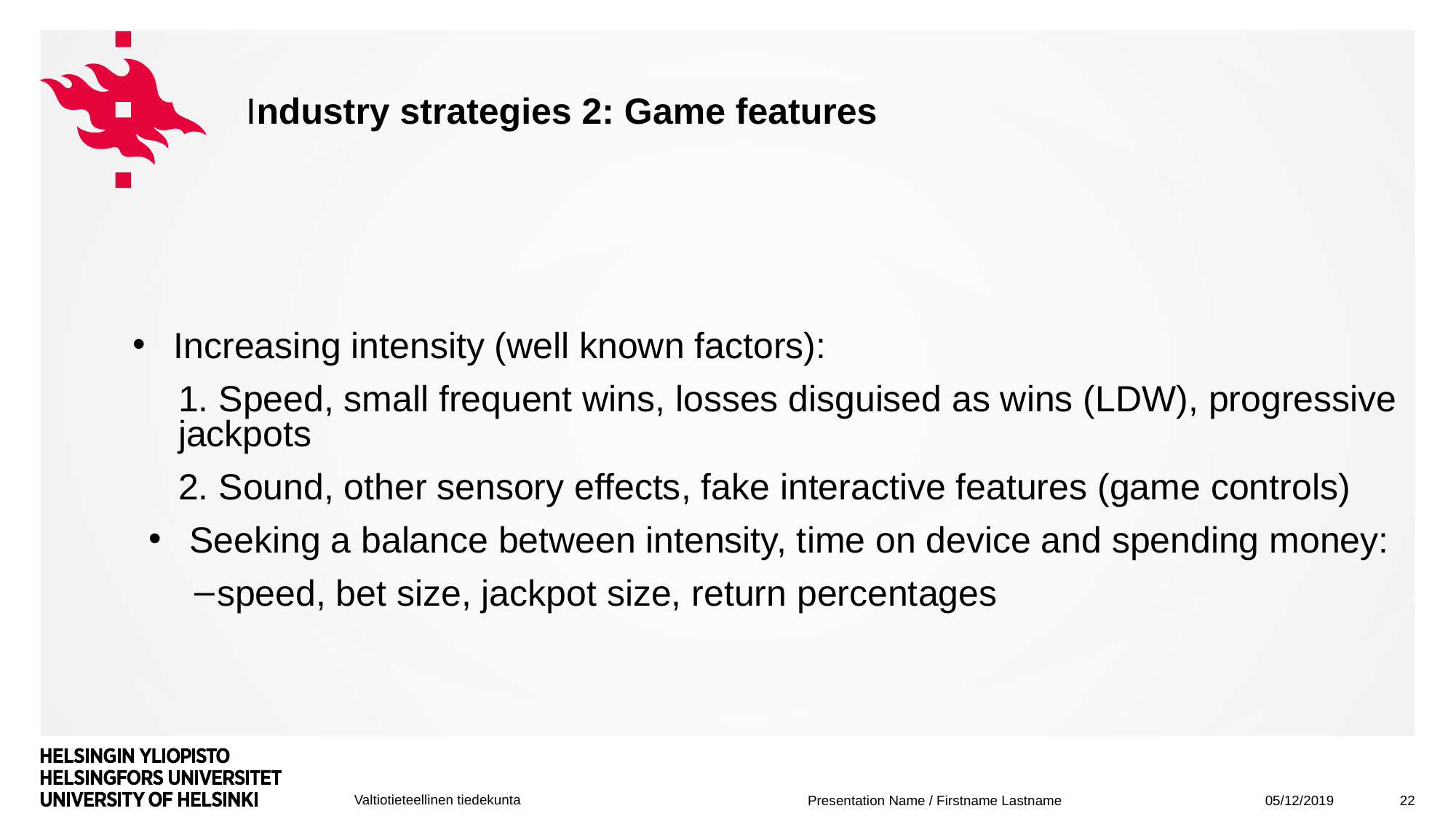

# Industry strategies 2: Game features

Increasing intensity (well known factors):
1. Speed, small frequent wins, losses disguised as wins (LDW), progressive jackpots
2. Sound, other sensory effects, fake interactive features (game controls)
Seeking a balance between intensity, time on device and spending money:
speed, bet size, jackpot size, return percentages

05/12/2019
22
Presentation Name / Firstname Lastname